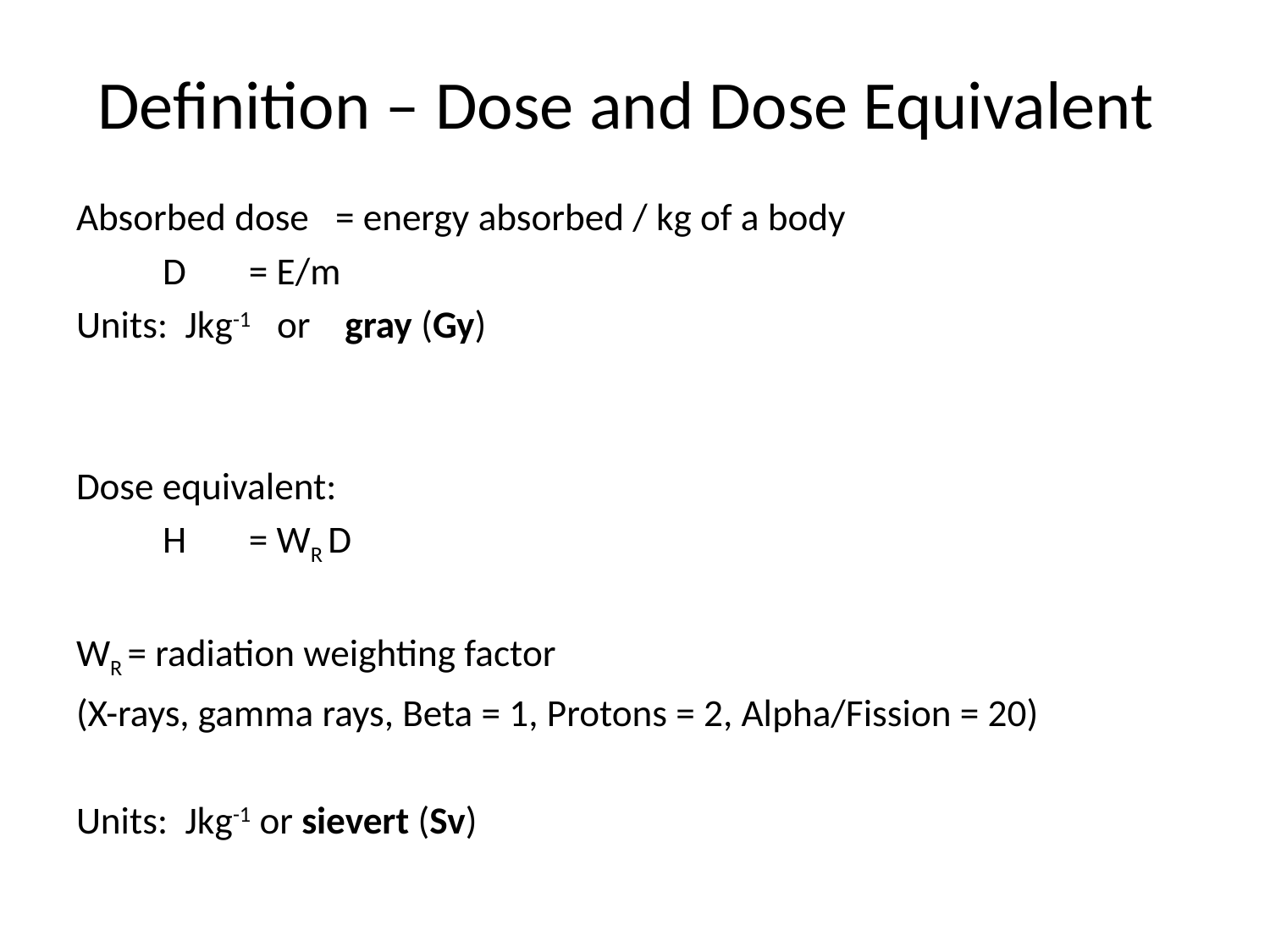

# Definition – Dose and Dose Equivalent
Absorbed dose 	= energy absorbed / kg of a body
		D	= E/m
Units:  Jkg-1   or    gray (Gy)

Dose equivalent:
		H 	= WR D

WR = radiation weighting factor
(X-rays, gamma rays, Beta = 1, Protons = 2, Alpha/Fission = 20)

Units:  Jkg-1 or sievert (Sv)